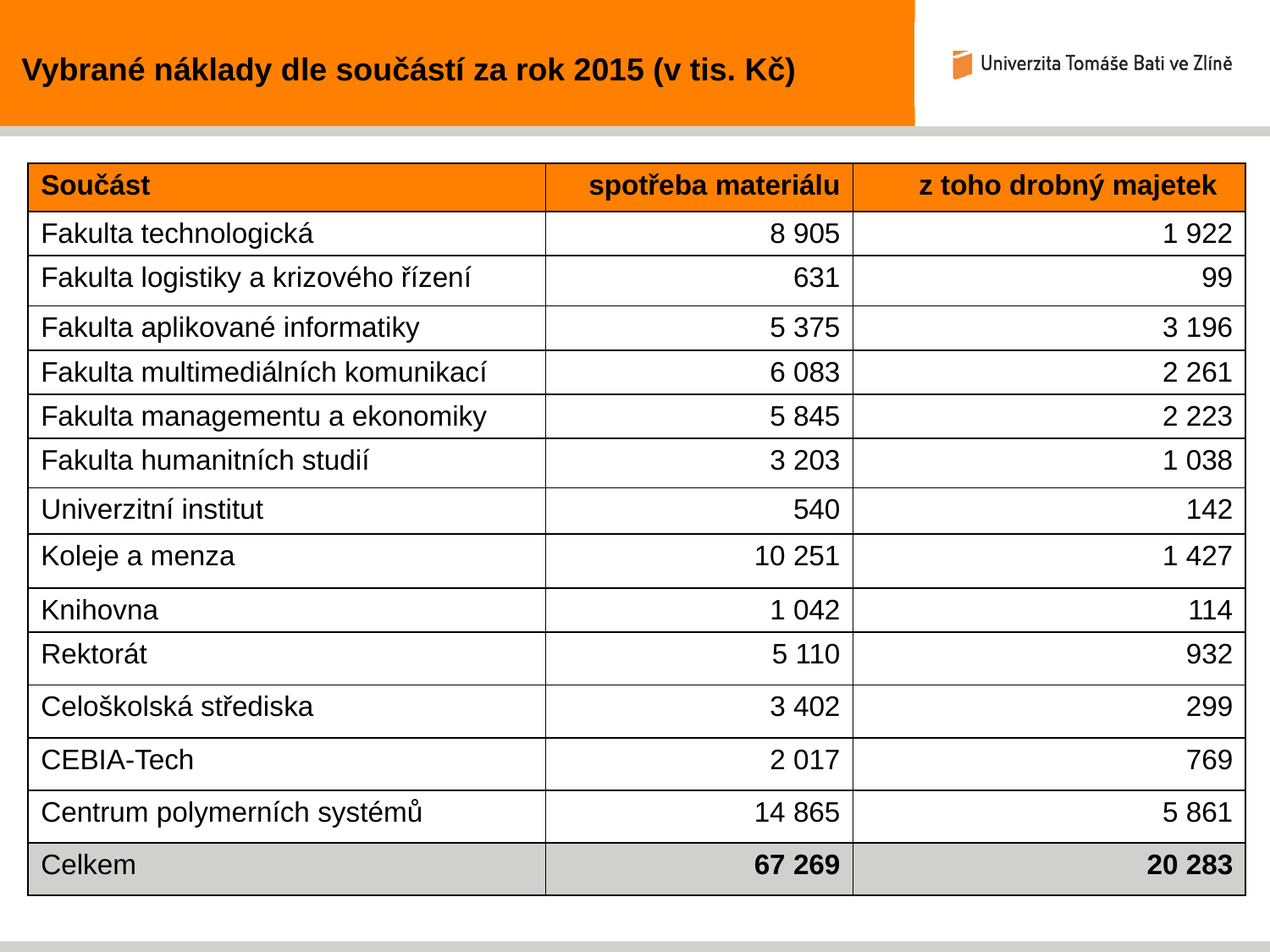

Vybrané náklady dle součástí za rok 2015 (v tis. Kč)
| Součást | spotřeba materiálu | z toho drobný majetek |
| --- | --- | --- |
| Fakulta technologická | 8 905 | 1 922 |
| Fakulta logistiky a krizového řízení | 631 | 99 |
| Fakulta aplikované informatiky | 5 375 | 3 196 |
| Fakulta multimediálních komunikací | 6 083 | 2 261 |
| Fakulta managementu a ekonomiky | 5 845 | 2 223 |
| Fakulta humanitních studií | 3 203 | 1 038 |
| Univerzitní institut | 540 | 142 |
| Koleje a menza | 10 251 | 1 427 |
| Knihovna | 1 042 | 114 |
| Rektorát | 5 110 | 932 |
| Celoškolská střediska | 3 402 | 299 |
| CEBIA-Tech | 2 017 | 769 |
| Centrum polymerních systémů | 14 865 | 5 861 |
| Celkem | 67 269 | 20 283 |